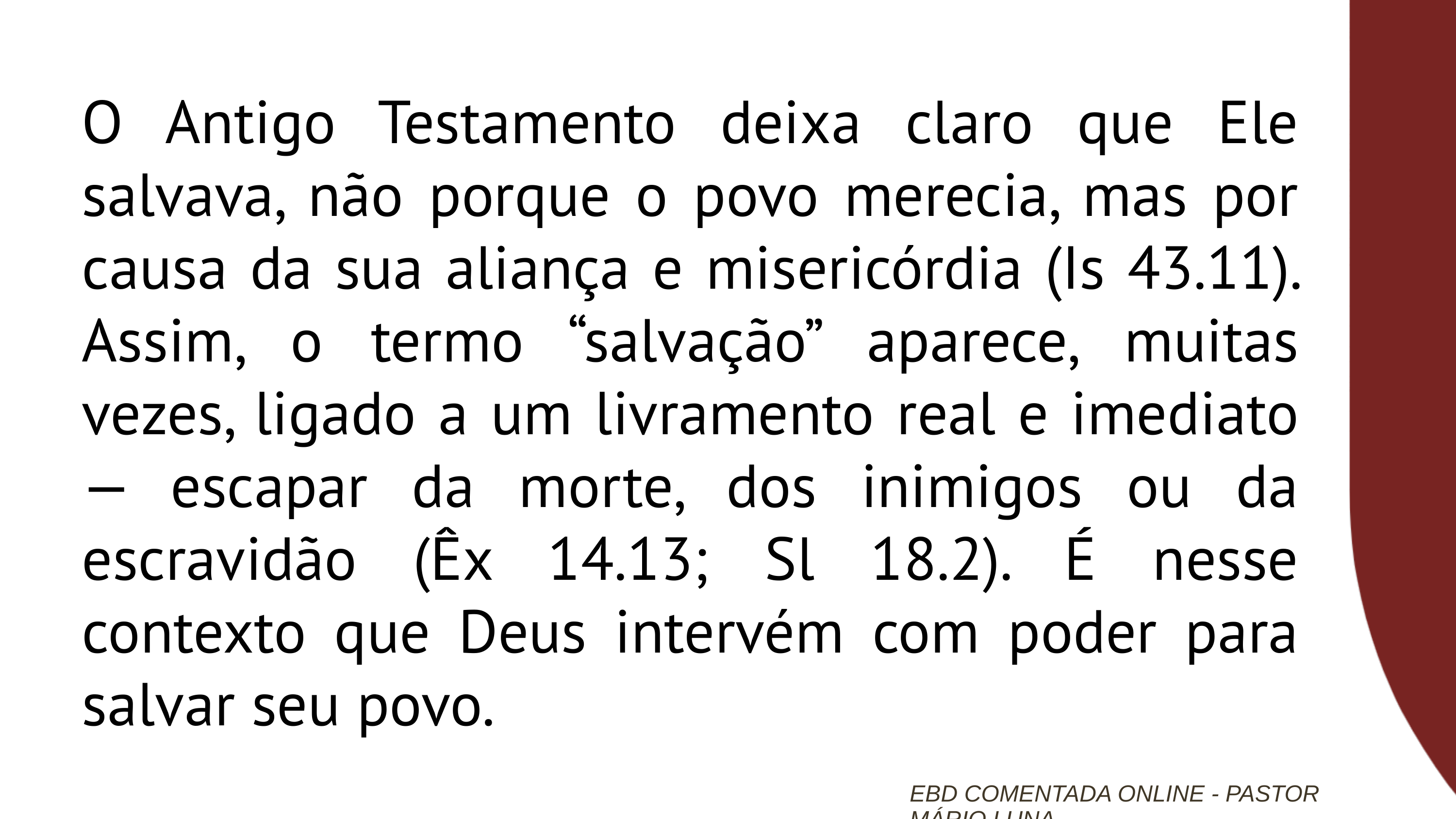

O Antigo Testamento deixa claro que Ele salvava, não porque o povo merecia, mas por causa da sua aliança e misericórdia (Is 43.11). Assim, o termo “salvação” aparece, muitas vezes, ligado a um livramento real e imediato — escapar da morte, dos inimigos ou da escravidão (Êx 14.13; Sl 18.2). É nesse contexto que Deus intervém com poder para salvar seu povo.
EBD COMENTADA ONLINE - PASTOR MÁRIO LUNA